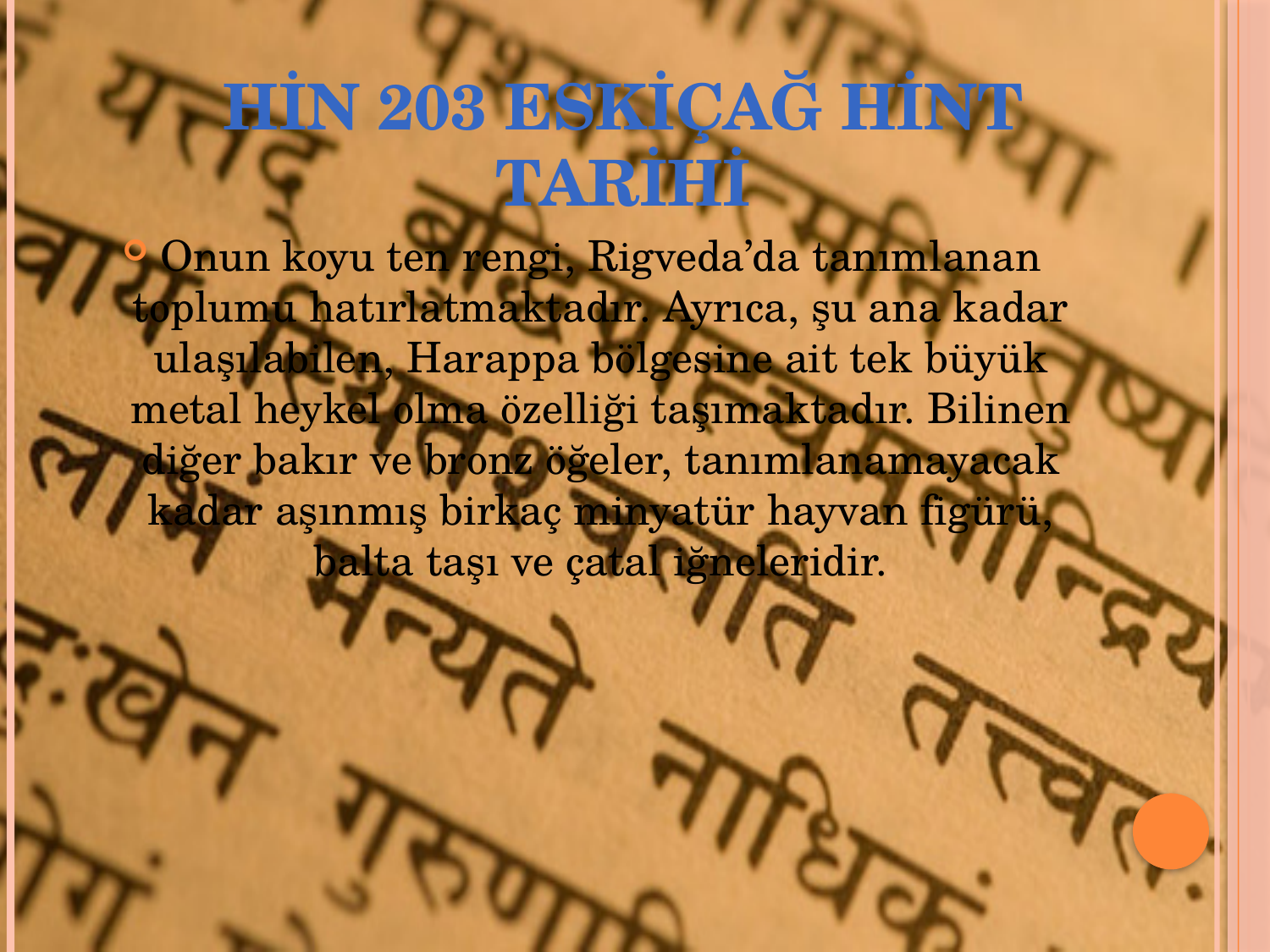

# Hin 203 eskiçağ hint tarihi

Onun koyu ten rengi, Rigveda’da tanımlanan toplumu hatırlatmaktadır. Ayrıca, şu ana kadar ulaşılabilen, Harappa bölgesine ait tek büyük metal heykel olma özelliği taşımaktadır. Bilinen diğer bakır ve bronz öğeler, tanımlanamayacak kadar aşınmış birkaç minyatür hayvan figürü, balta taşı ve çatal iğneleridir.